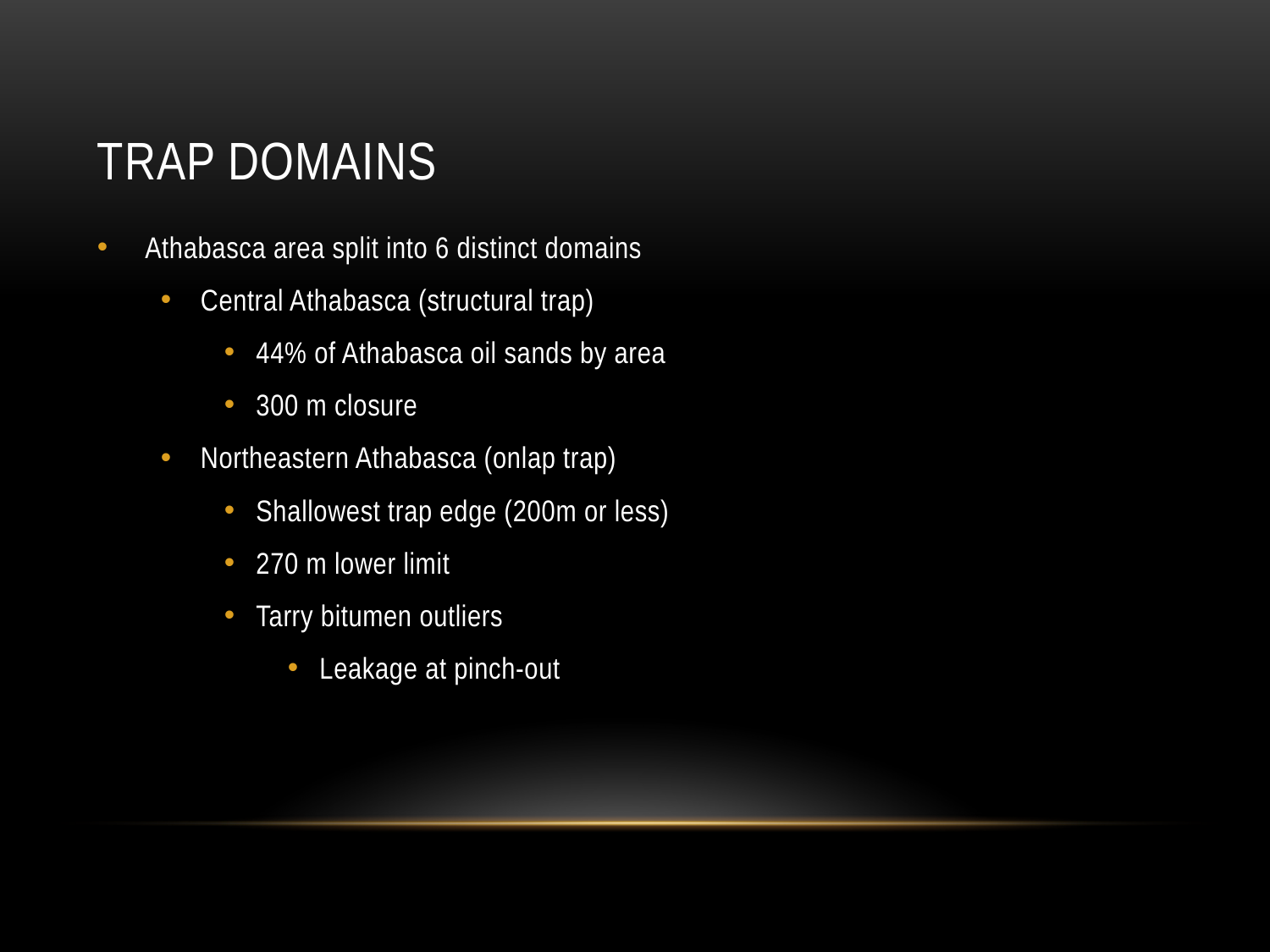

# Trap domains
Athabasca area split into 6 distinct domains
Central Athabasca (structural trap)
44% of Athabasca oil sands by area
300 m closure
Northeastern Athabasca (onlap trap)
Shallowest trap edge (200m or less)
270 m lower limit
Tarry bitumen outliers
Leakage at pinch-out